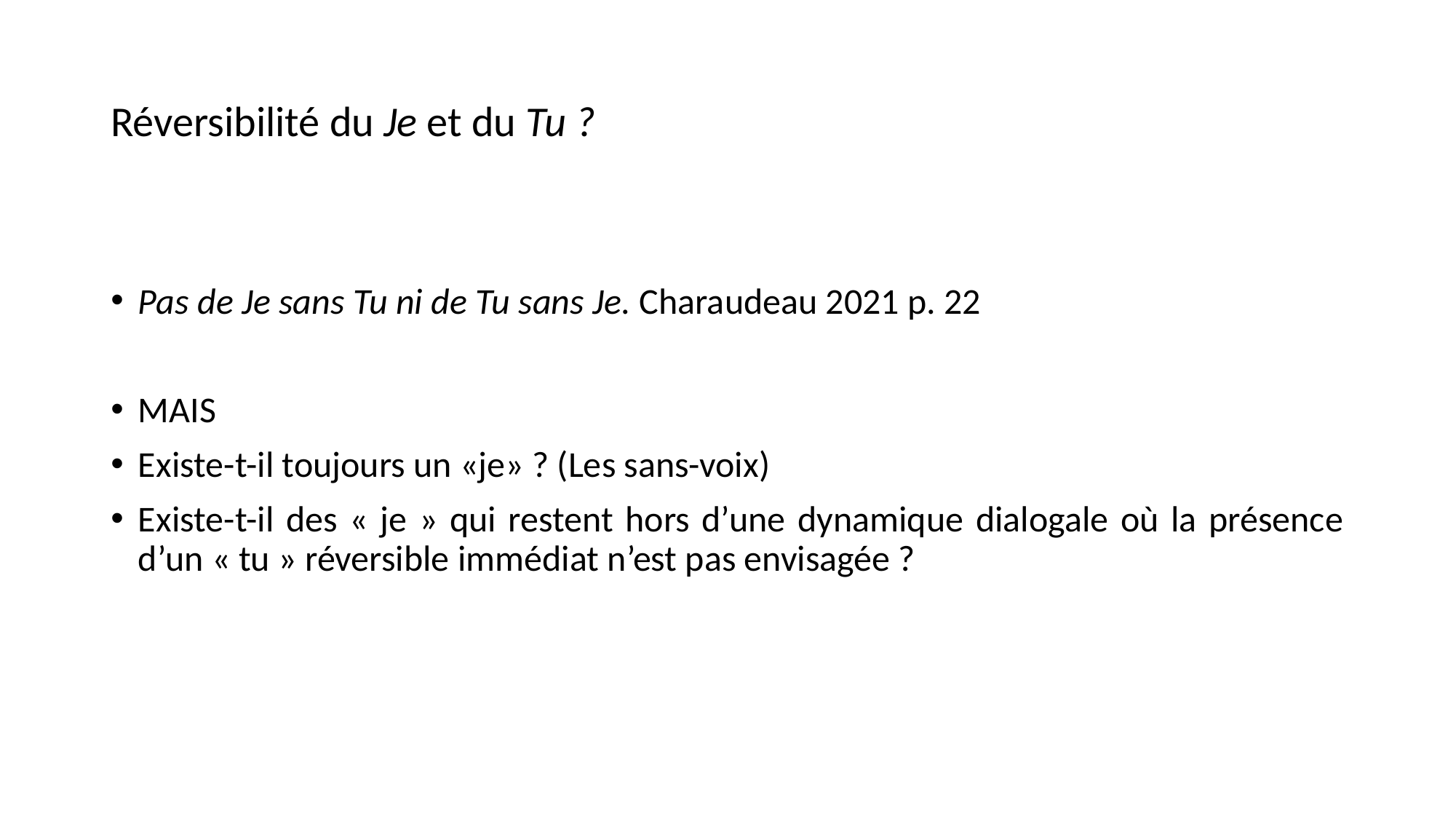

# Réversibilité du Je et du Tu ?

Pas de Je sans Tu ni de Tu sans Je. Charaudeau 2021 p. 22

MAIS
Existe-t-il toujours un «je» ? (Les sans-voix)
Existe-t-il des « je » qui restent hors d’une dynamique dialogale où la présence d’un « tu » réversible immédiat n’est pas envisagée ?